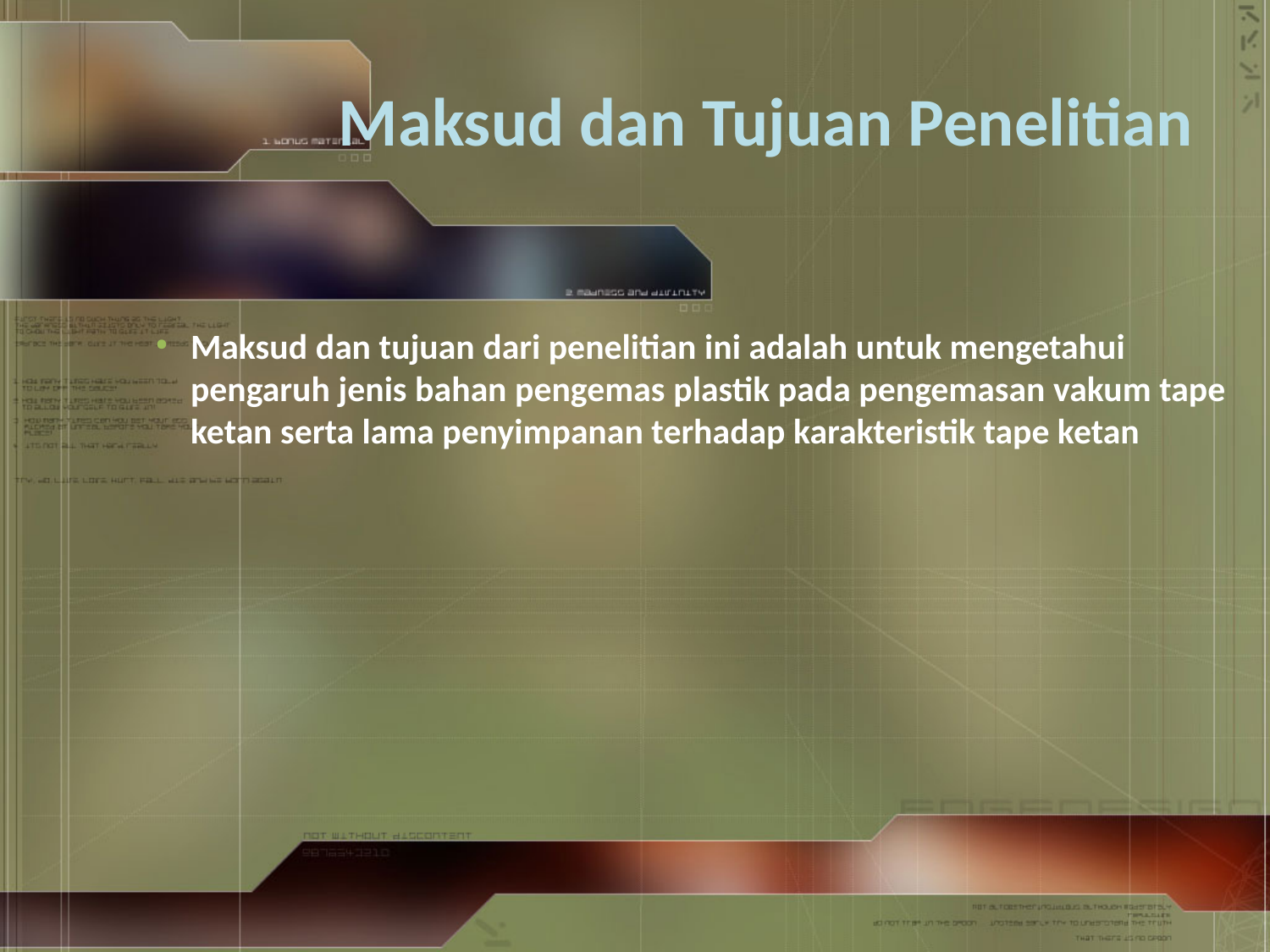

# Maksud dan Tujuan Penelitian
Maksud dan tujuan dari penelitian ini adalah untuk mengetahui pengaruh jenis bahan pengemas plastik pada pengemasan vakum tape ketan serta lama penyimpanan terhadap karakteristik tape ketan